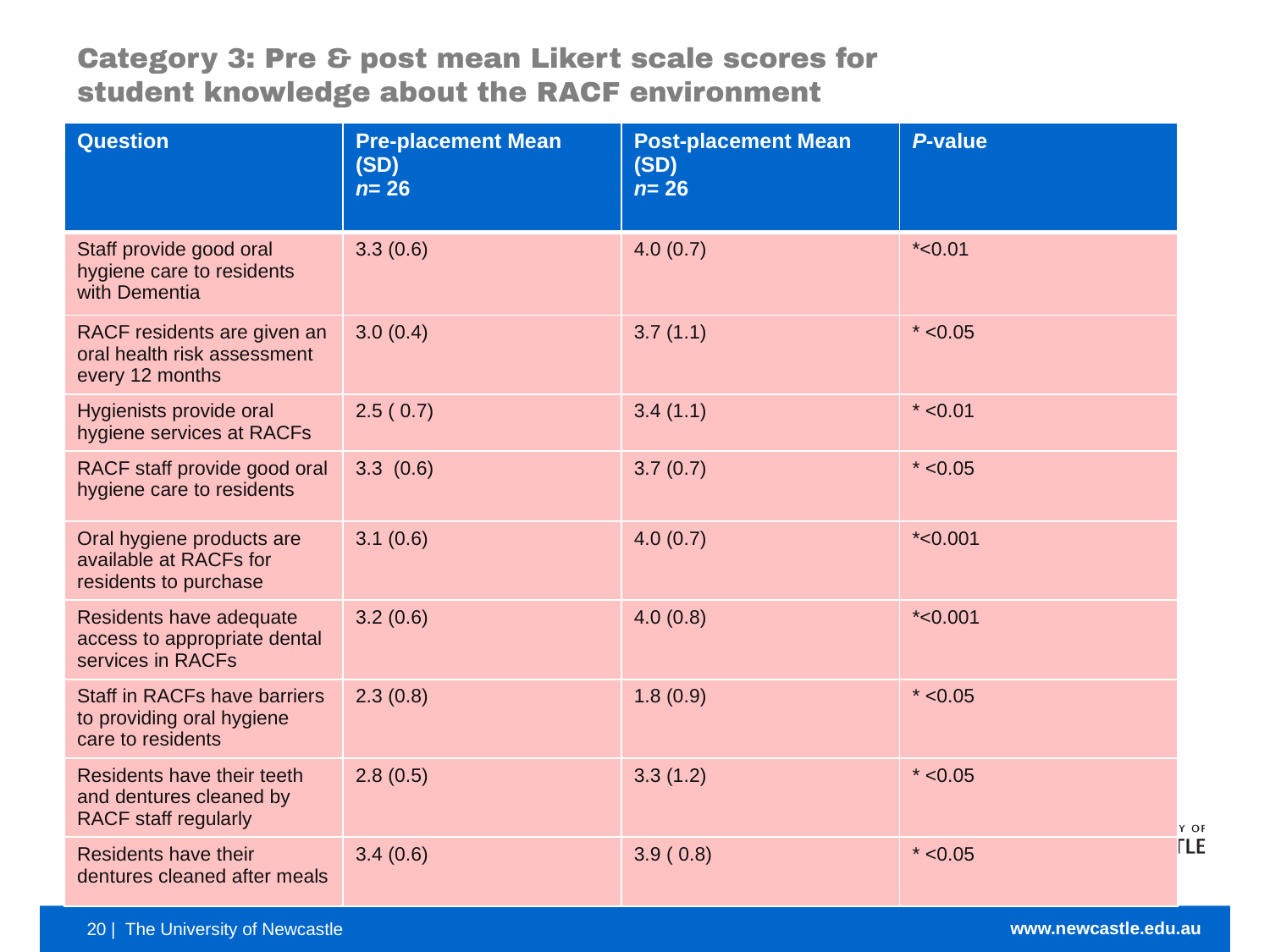

Category 3: Pre & post mean Likert scale scores for student knowledge about the RACF environment
| Question | Pre-placement Mean (SD) n= 26 | Post-placement Mean (SD) n= 26 | P-value |
| --- | --- | --- | --- |
| Staff provide good oral hygiene care to residents with Dementia | 3.3 (0.6) | 4.0 (0.7) | \*<0.01 |
| RACF residents are given an oral health risk assessment every 12 months | 3.0 (0.4) | 3.7 (1.1) | \* <0.05 |
| Hygienists provide oral hygiene services at RACFs | 2.5 ( 0.7) | 3.4 (1.1) | \* <0.01 |
| RACF staff provide good oral hygiene care to residents | 3.3 (0.6) | 3.7 (0.7) | \* <0.05 |
| Oral hygiene products are available at RACFs for residents to purchase | 3.1 (0.6) | 4.0 (0.7) | \*<0.001 |
| Residents have adequate access to appropriate dental services in RACFs | 3.2 (0.6) | 4.0 (0.8) | \*<0.001 |
| Staff in RACFs have barriers to providing oral hygiene care to residents | 2.3 (0.8) | 1.8 (0.9) | \* <0.05 |
| Residents have their teeth and dentures cleaned by RACF staff regularly | 2.8 (0.5) | 3.3 (1.2) | \* <0.05 |
| Residents have their dentures cleaned after meals | 3.4 (0.6) | 3.9 ( 0.8) | \* <0.05 |